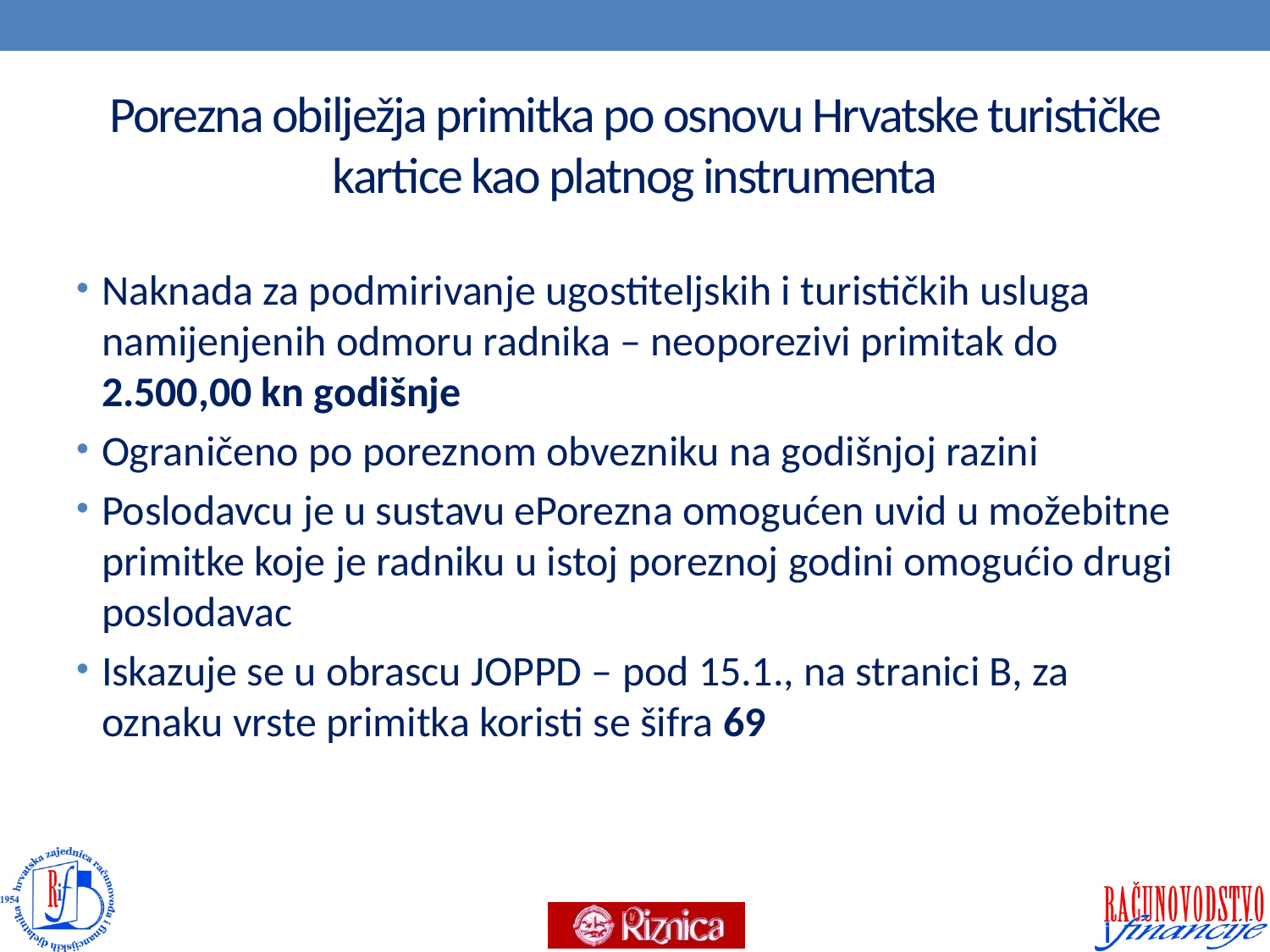

# Porezna obilježja primitka po osnovu Hrvatske turističke kartice kao platnog instrumenta
Naknada za podmirivanje ugostiteljskih i turističkih usluga namijenjenih odmoru radnika – neoporezivi primitak do 2.500,00 kn godišnje
Ograničeno po poreznom obvezniku na godišnjoj razini
Poslodavcu je u sustavu ePorezna omogućen uvid u možebitne primitke koje je radniku u istoj poreznoj godini omogućio drugi poslodavac
Iskazuje se u obrascu JOPPD – pod 15.1., na stranici B, za oznaku vrste primitka koristi se šifra 69